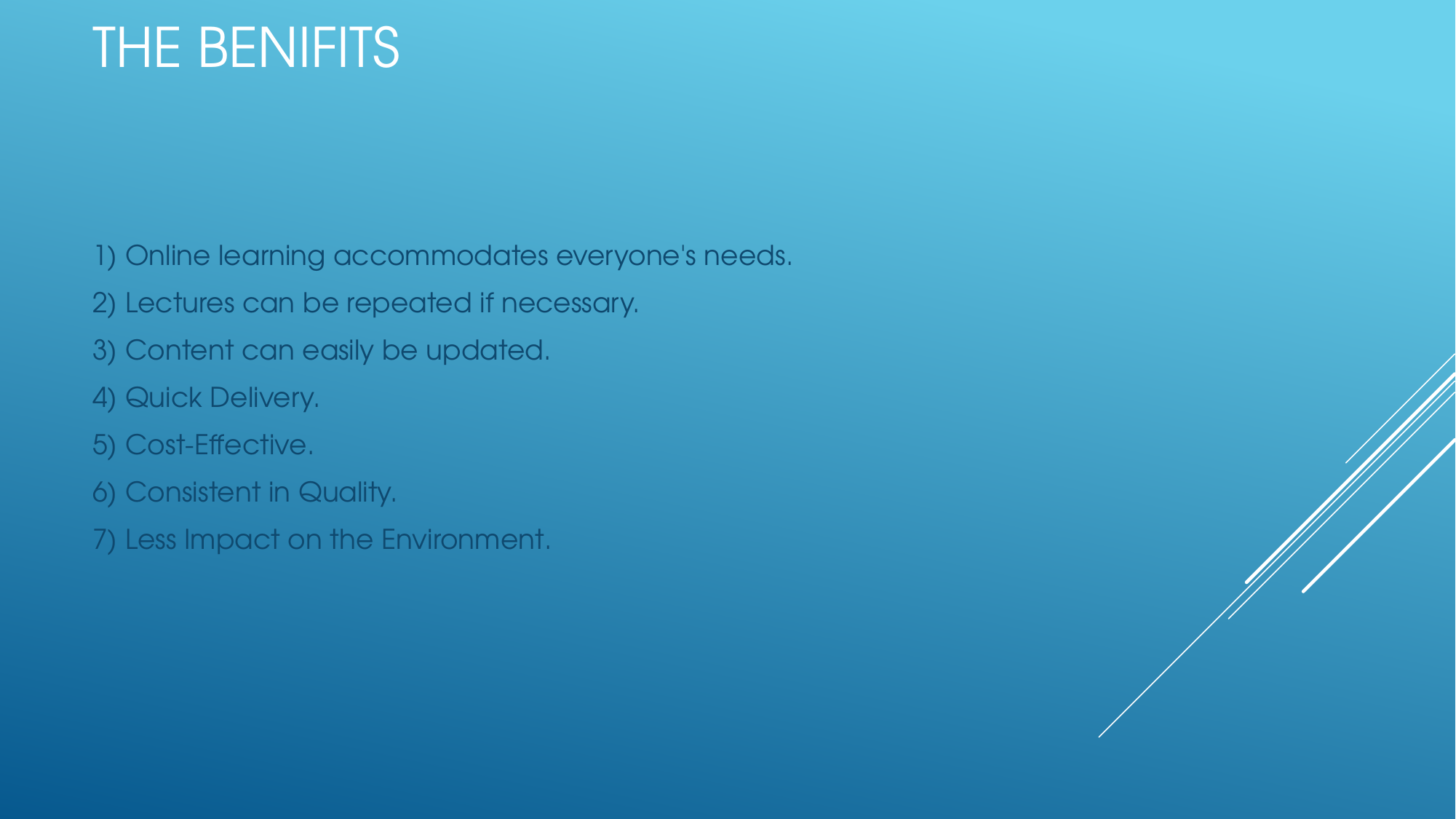

# The benifits
1) Online learning accommodates everyone's needs.
2) Lectures can be repeated if necessary.
3) Content can easily be updated.
4) Quick Delivery.
5) Cost-Effective.
6) Consistent in Quality.
7) Less Impact on the Environment.